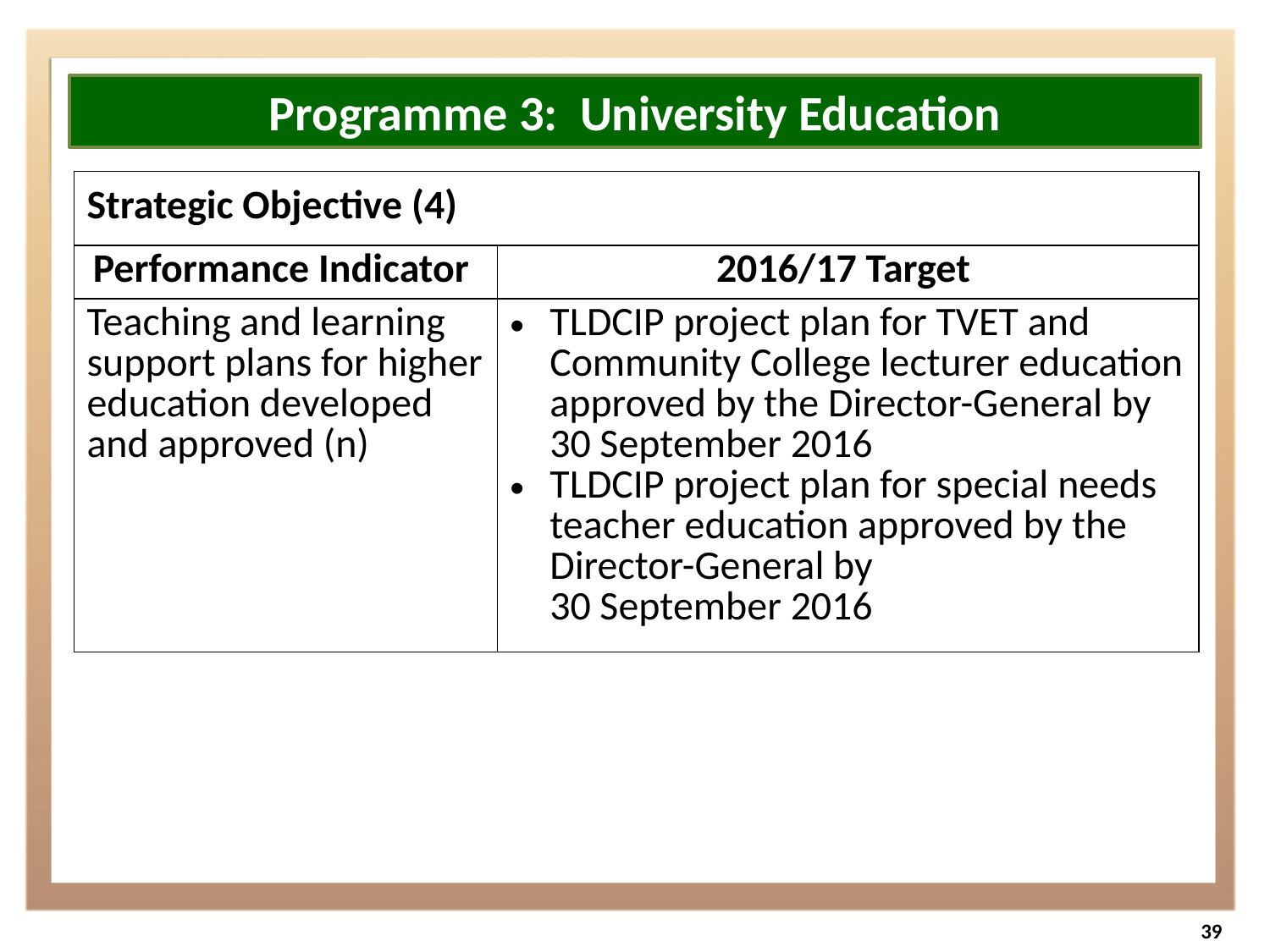

Programme 3:  University Education
| Strategic Objective (4) |  |
| --- | --- |
| Performance Indicator | 2016/17 Target |
| Teaching and learning support plans for higher education developed and approved (n) | TLDCIP project plan for TVET and Community College lecturer education approved by the Director-General by 30 September 2016 TLDCIP project plan for special needs teacher education approved by the Director-General by 30 September 2016 |
39